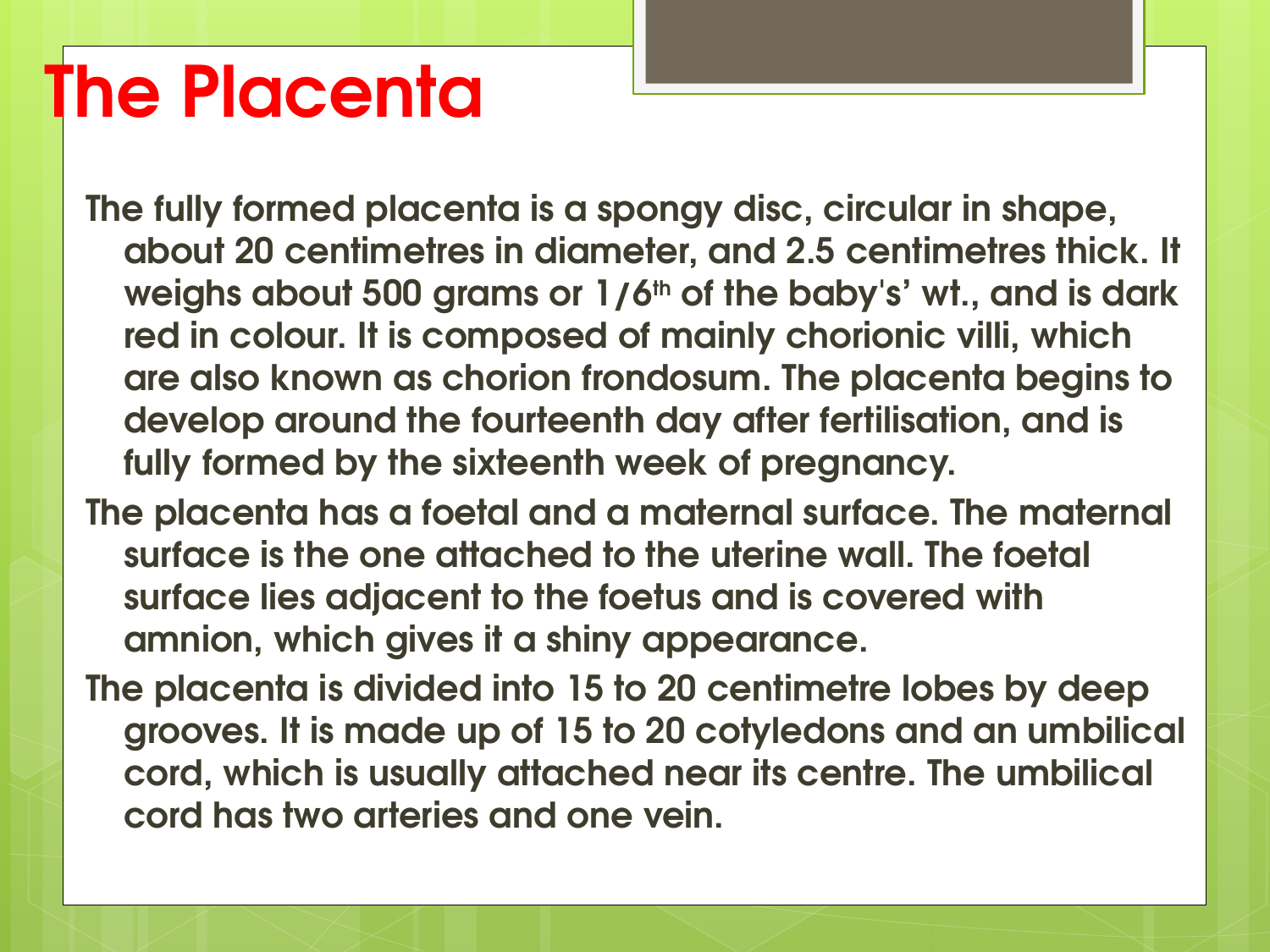

# The Placenta
The fully formed placenta is a spongy disc, circular in shape, about 20 centimetres in diameter, and 2.5 centimetres thick. It weighs about 500 grams or 1/6th of the baby's’ wt., and is dark red in colour. It is composed of mainly chorionic villi, which are also known as chorion frondosum. The placenta begins to develop around the fourteenth day after fertilisation, and is fully formed by the sixteenth week of pregnancy.
The placenta has a foetal and a maternal surface. The maternal surface is the one attached to the uterine wall. The foetal surface lies adjacent to the foetus and is covered with amnion, which gives it a shiny appearance.
The placenta is divided into 15 to 20 centimetre lobes by deep grooves. It is made up of 15 to 20 cotyledons and an umbilical cord, which is usually attached near its centre. The umbilical cord has two arteries and one vein.